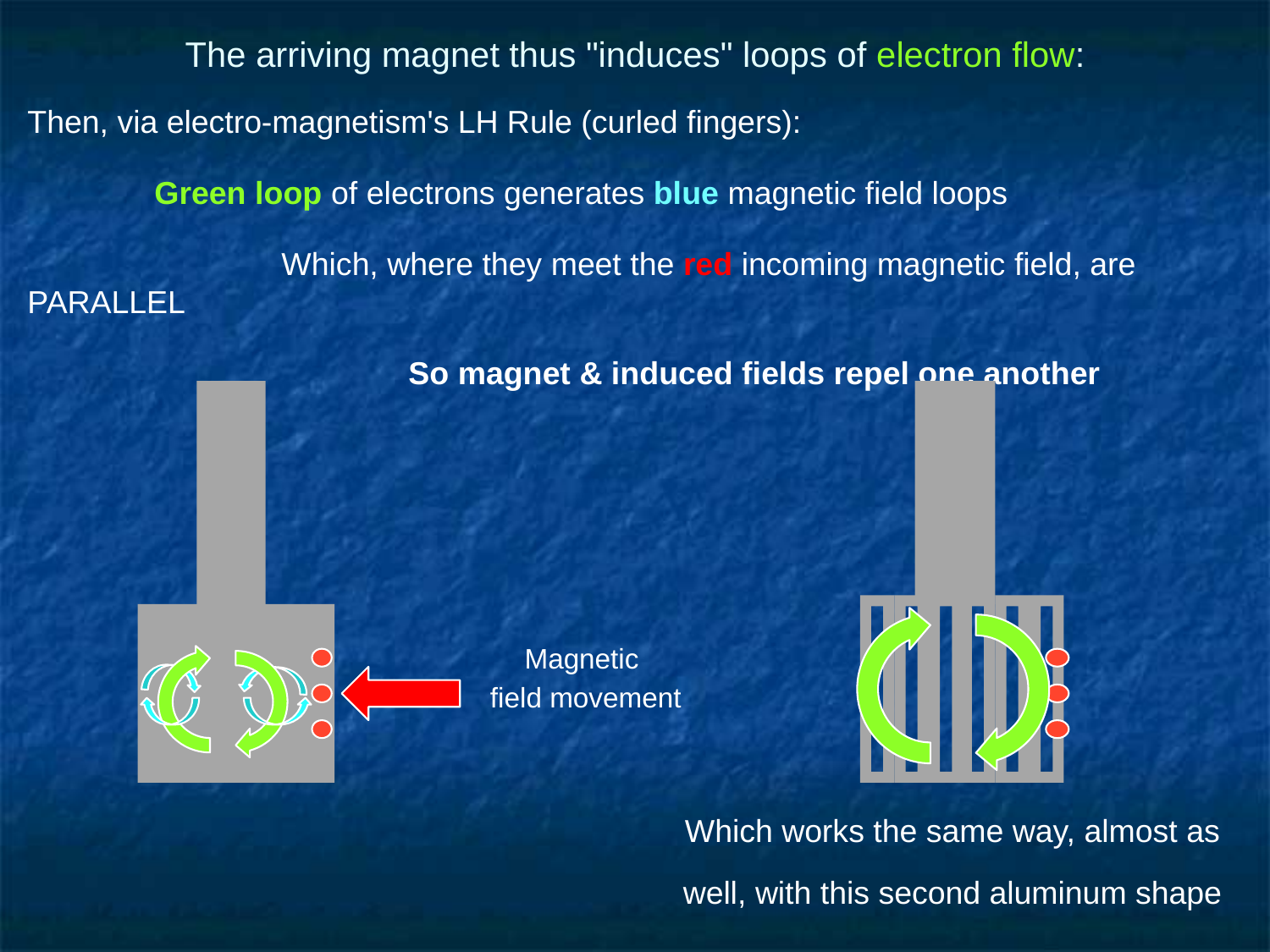

# The arriving magnet thus "induces" loops of electron flow:
Then, via electro-magnetism's LH Rule (curled fingers):

	Green loop of electrons generates blue magnetic field loops

		Which, where they meet the red incoming magnetic field, are PARALLEL

			So magnet & induced fields repel one another

Magnetic
 field movement
Which works the same way, almost as

well, with this second aluminum shape